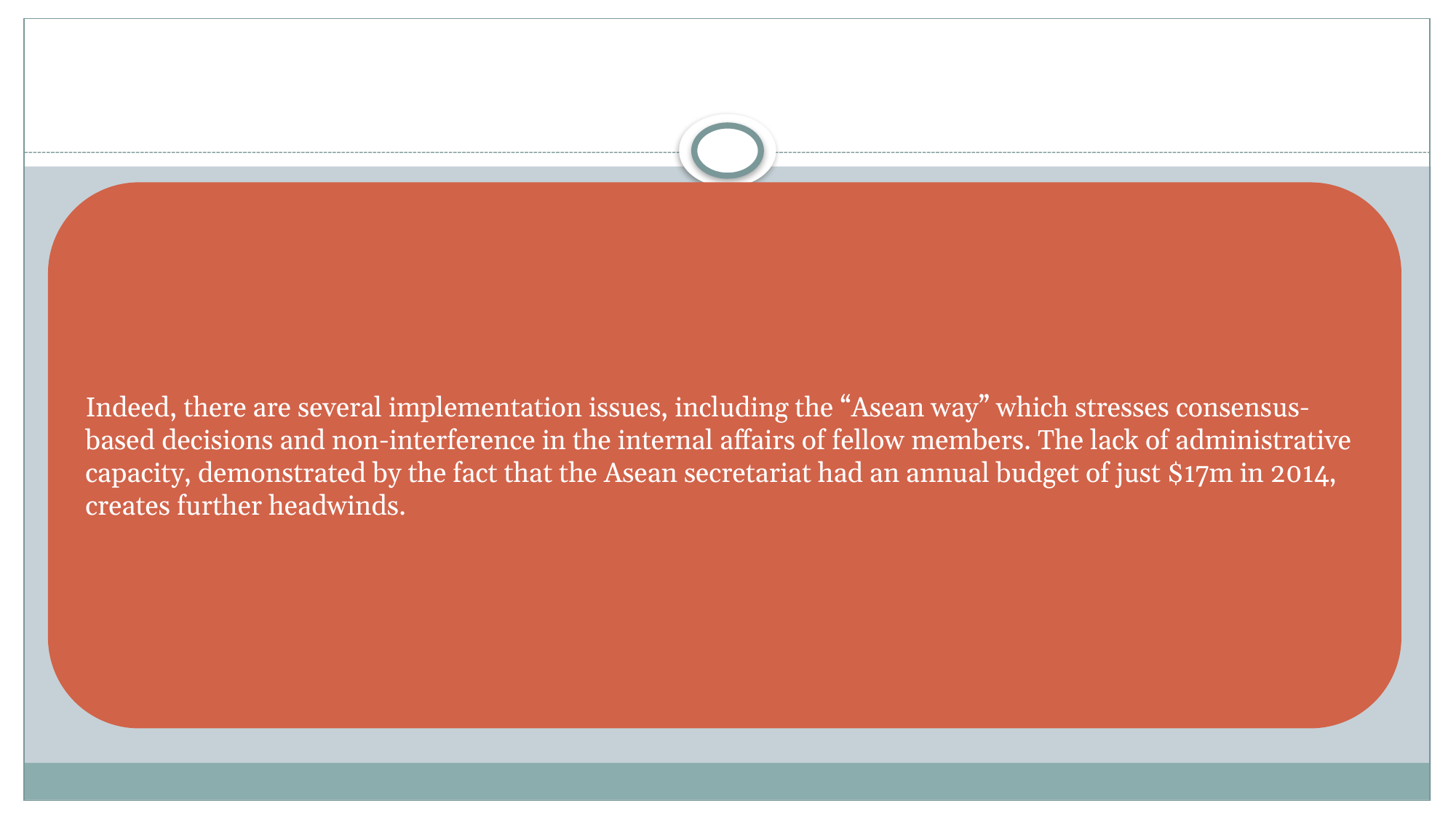

#
Indeed, there are several implementation issues, including the “Asean way” which stresses consensus-based decisions and non-interference in the internal affairs of fellow members. The lack of administrative capacity, demonstrated by the fact that the Asean secretariat had an annual budget of just $17m in 2014, creates further headwinds.